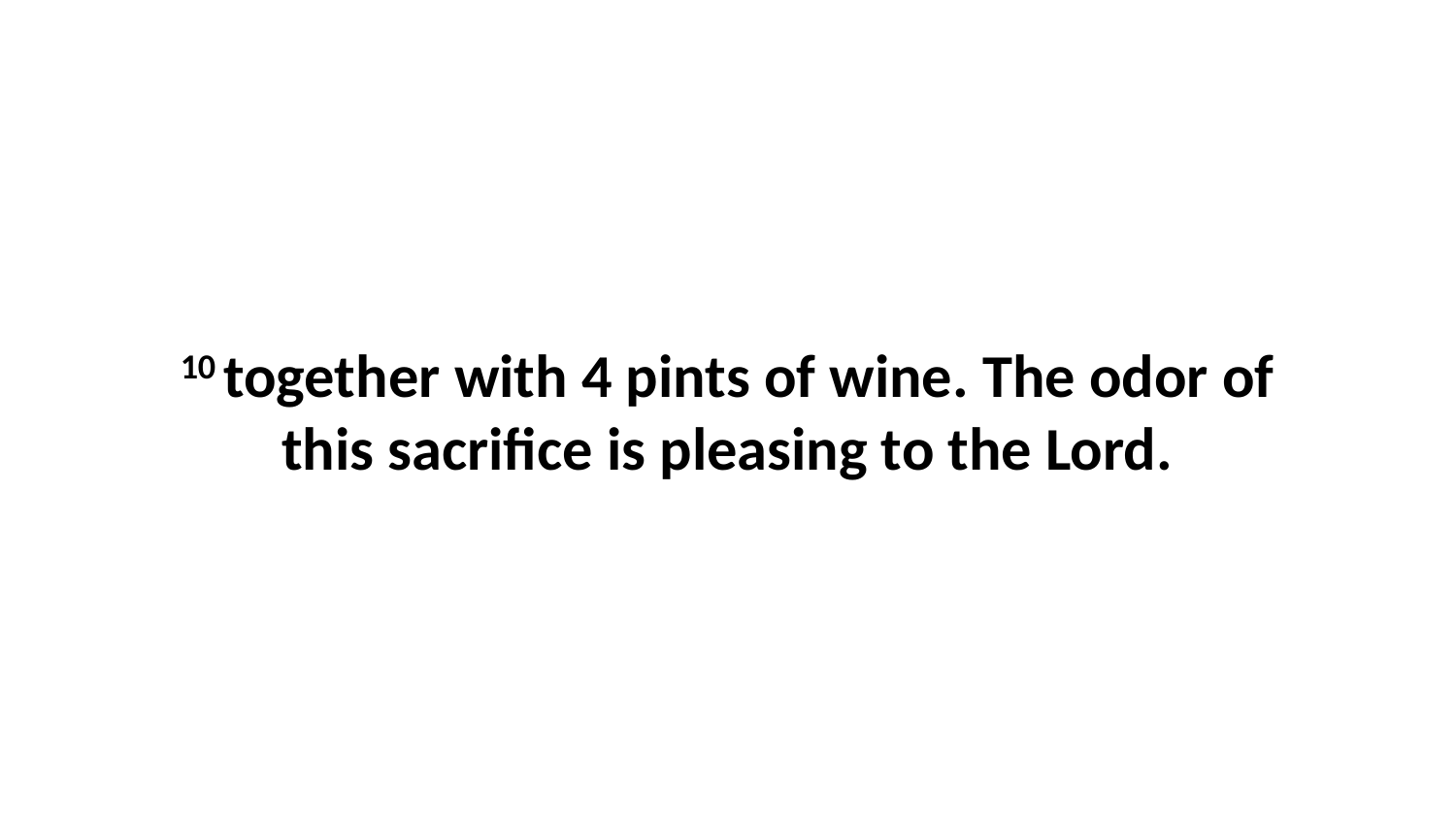

10 together with 4 pints of wine. The odor of this sacrifice is pleasing to the Lord.